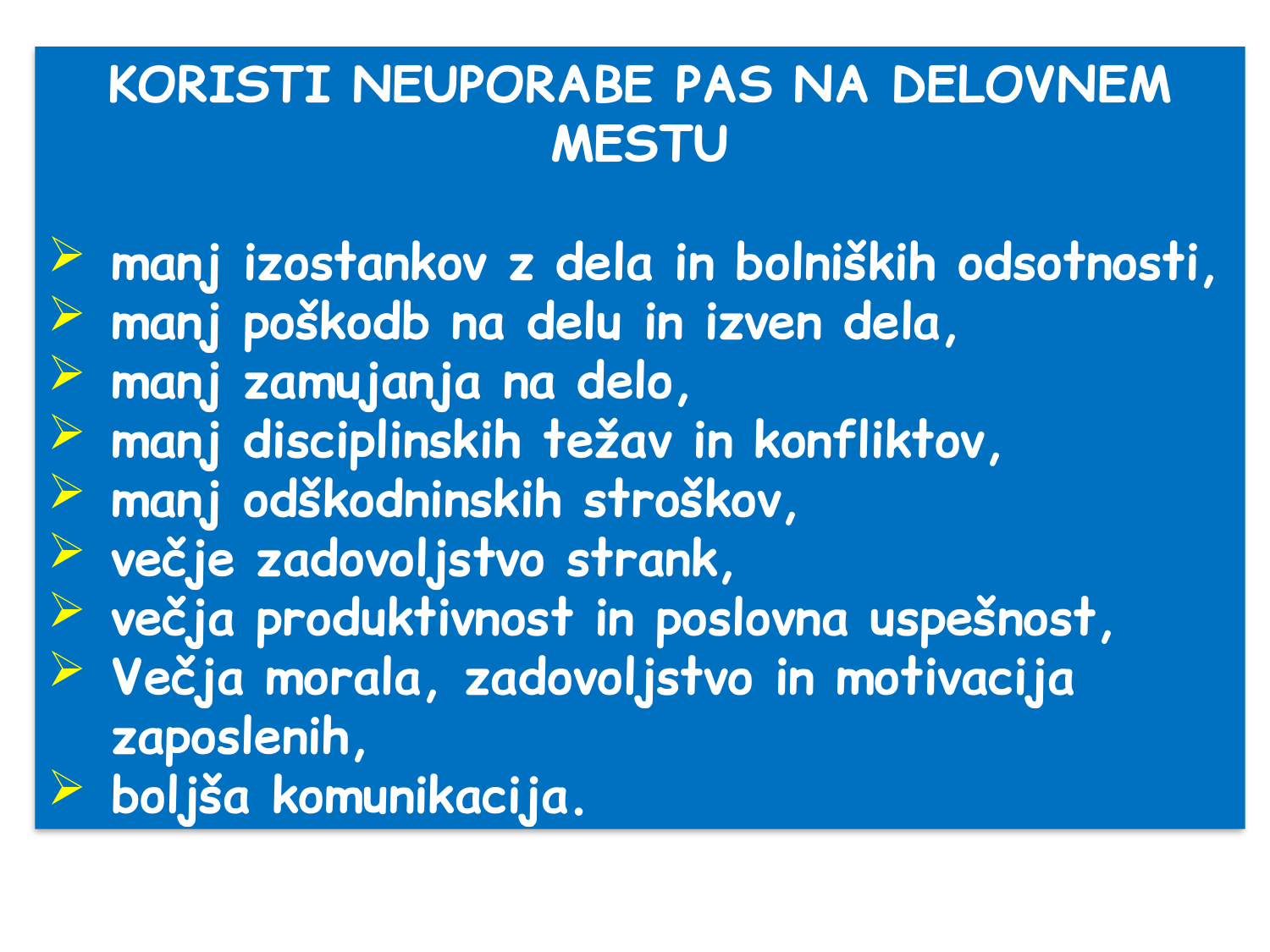

KORISTI NEUPORABE PAS NA DELOVNEM MESTU

manj izostankov z dela in bolniških odsotnosti,
manj poškodb na delu in izven dela,
manj zamujanja na delo,
manj disciplinskih težav in konfliktov,
manj odškodninskih stroškov,
večje zadovoljstvo strank,
večja produktivnost in poslovna uspešnost,
Večja morala, zadovoljstvo in motivacija zaposlenih,
boljša komunikacija.